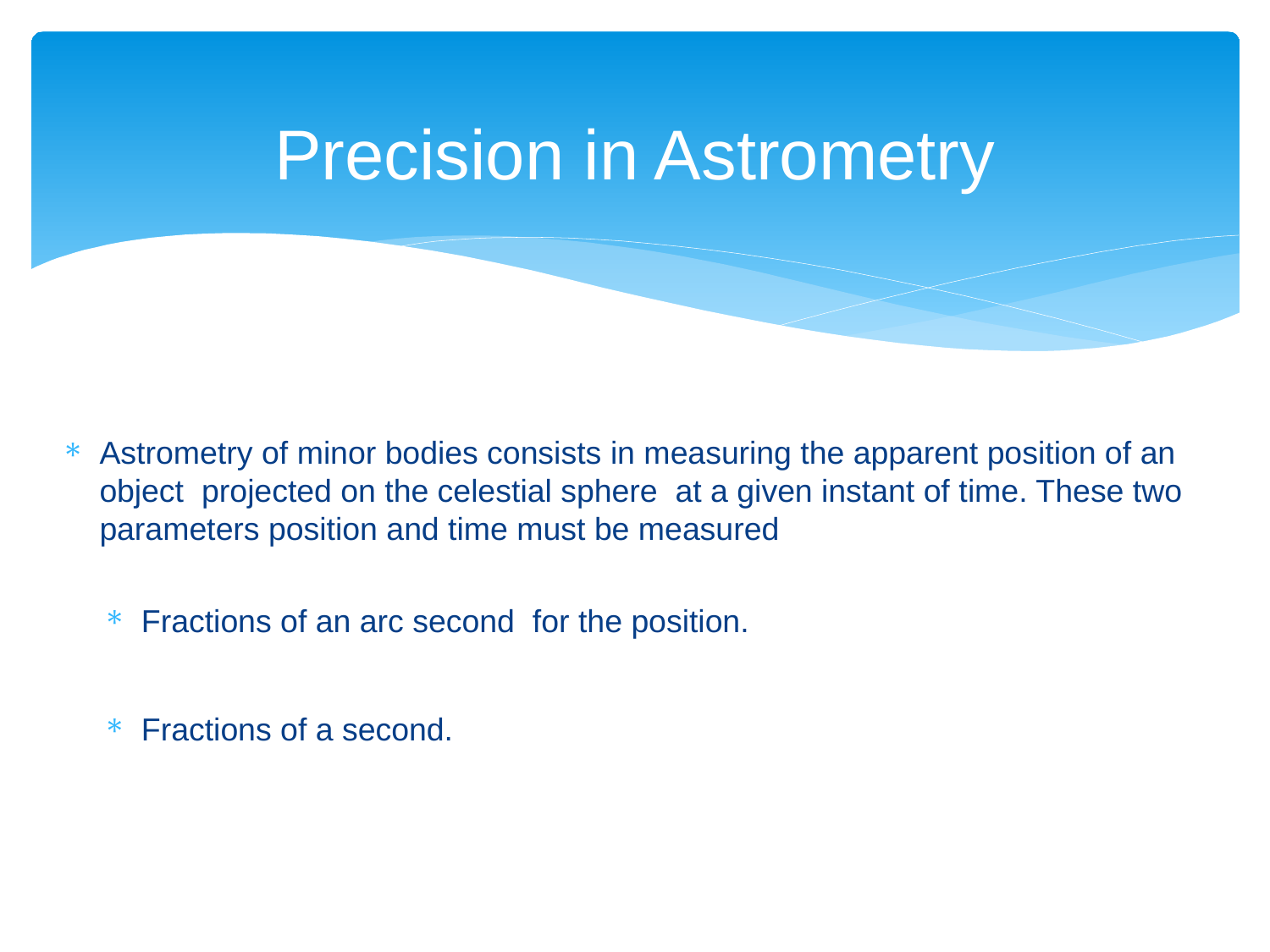

# Precision in Astrometry
Astrometry of minor bodies consists in measuring the apparent position of an object  projected on the celestial sphere  at a given instant of time. These two parameters position and time must be measured

Fractions of an arc second  for the position.

Fractions of a second.